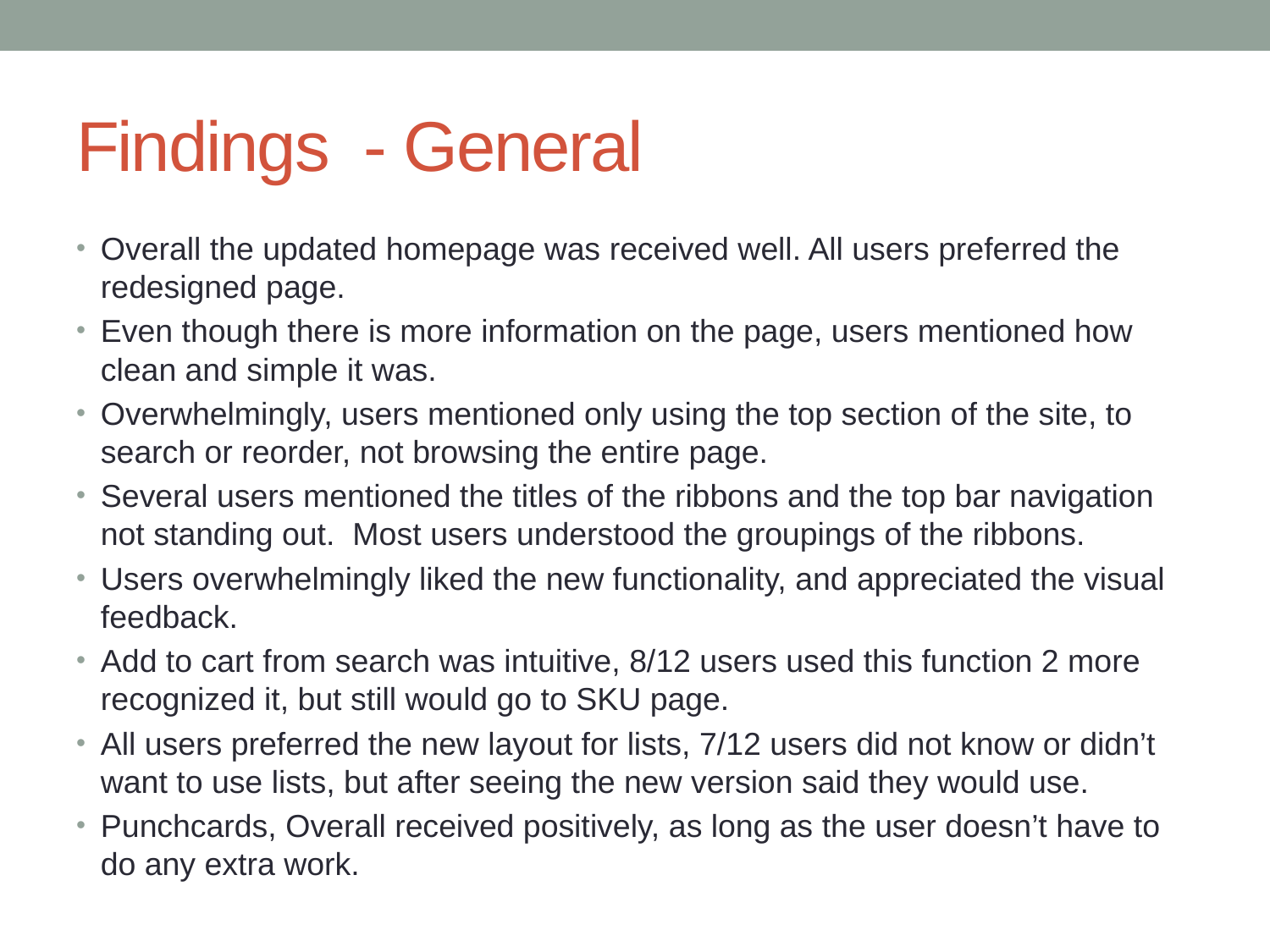

# Findings  - General
Overall the updated homepage was received well. All users preferred the redesigned page.
Even though there is more information on the page, users mentioned how clean and simple it was.
Overwhelmingly, users mentioned only using the top section of the site, to search or reorder, not browsing the entire page.
Several users mentioned the titles of the ribbons and the top bar navigation not standing out.  Most users understood the groupings of the ribbons.
Users overwhelmingly liked the new functionality, and appreciated the visual feedback.
Add to cart from search was intuitive, 8/12 users used this function 2 more recognized it, but still would go to SKU page.
All users preferred the new layout for lists, 7/12 users did not know or didn’t want to use lists, but after seeing the new version said they would use.
Punchcards, Overall received positively, as long as the user doesn’t have to do any extra work.